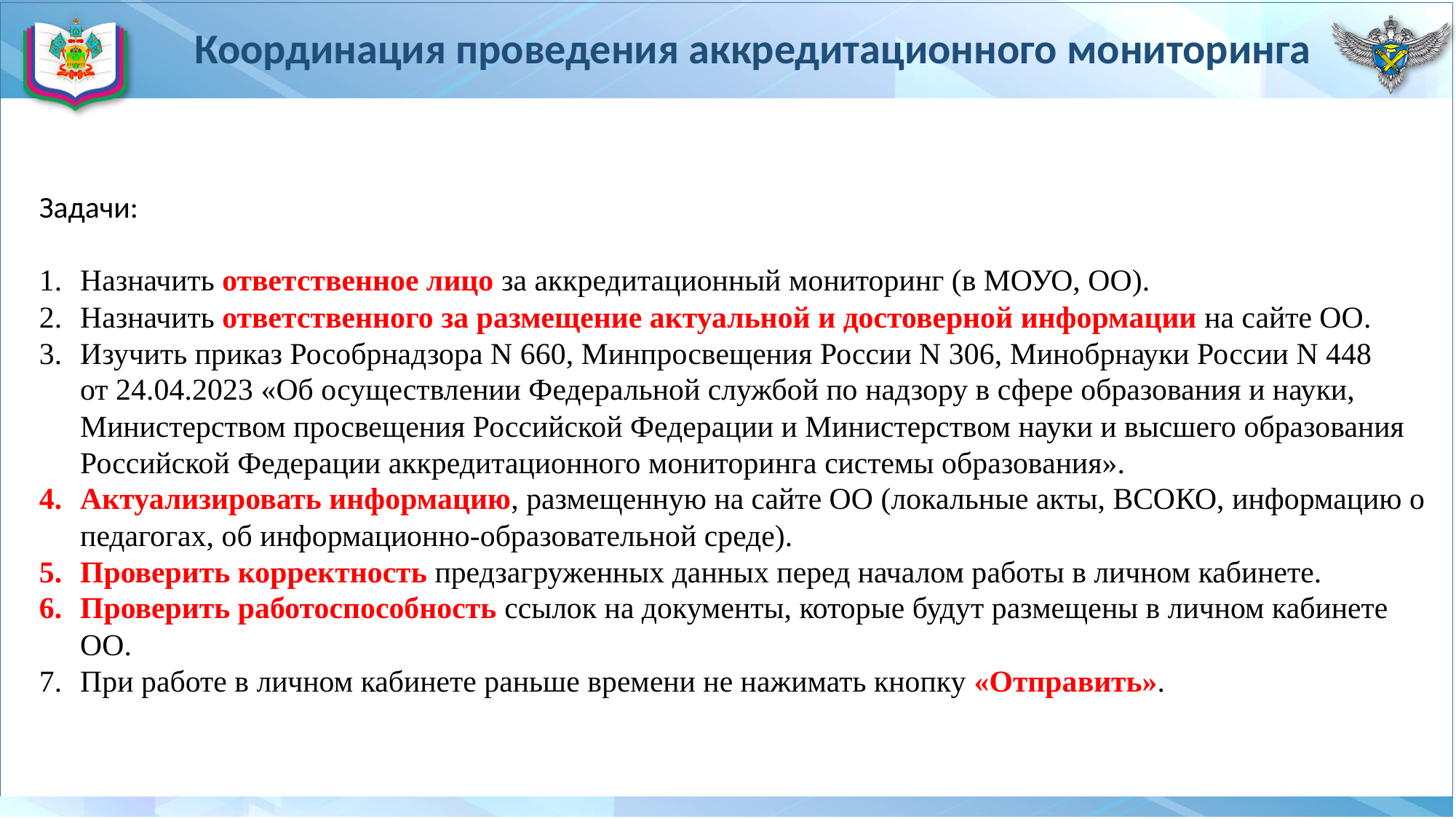

# Координация проведения аккредитационного мониторинга

Задачи:

Назначить ответственное лицо за аккредитационный мониторинг (в МОУО, ОО).
Назначить ответственного за размещение актуальной и достоверной информации на сайте ОО.
Изучить приказ Рособрнадзора N 660, Минпросвещения России N 306, Минобрнауки России N 448
от 24.04.2023 «Об осуществлении Федеральной службой по надзору в сфере образования и науки, Министерством просвещения Российской Федерации и Министерством науки и высшего образования Российской Федерации аккредитационного мониторинга системы образования».
Актуализировать информацию, размещенную на сайте ОО (локальные акты, ВСОКО, информацию о педагогах, об информационно-образовательной среде).
Проверить корректность предзагруженных данных перед началом работы в личном кабинете.
Проверить работоспособность ссылок на документы, которые будут размещены в личном кабинете ОО.
При работе в личном кабинете раньше времени не нажимать кнопку «Отправить».